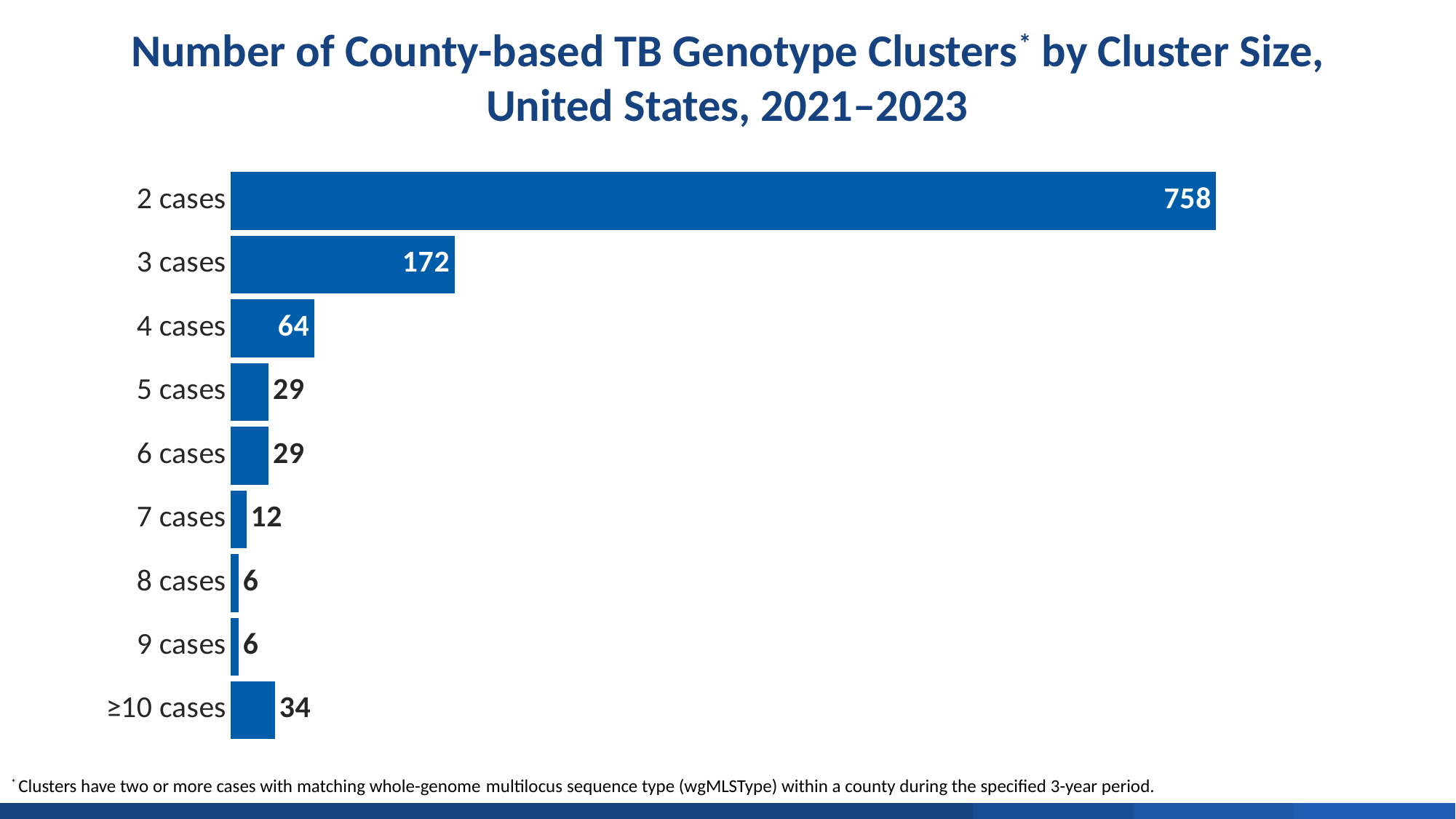

Number of County-based TB Genotype Clusters* by Cluster Size, United States, 2021–2023

### Chart

| Category | Number of clusters |
|---|---|
| 2 cases | 758.0 |
| 3 cases | 172.0 |
| 4 cases | 64.0 |
| 5 cases | 29.0 |
| 6 cases | 29.0 |
| 7 cases | 12.0 |
| 8 cases | 6.0 |
| 9 cases | 6.0 |
| ≥10 cases | 34.0 |
* Clusters have two or more cases with matching whole-genome multilocus sequence type (wgMLSType) within a county during the specified 3-year period.